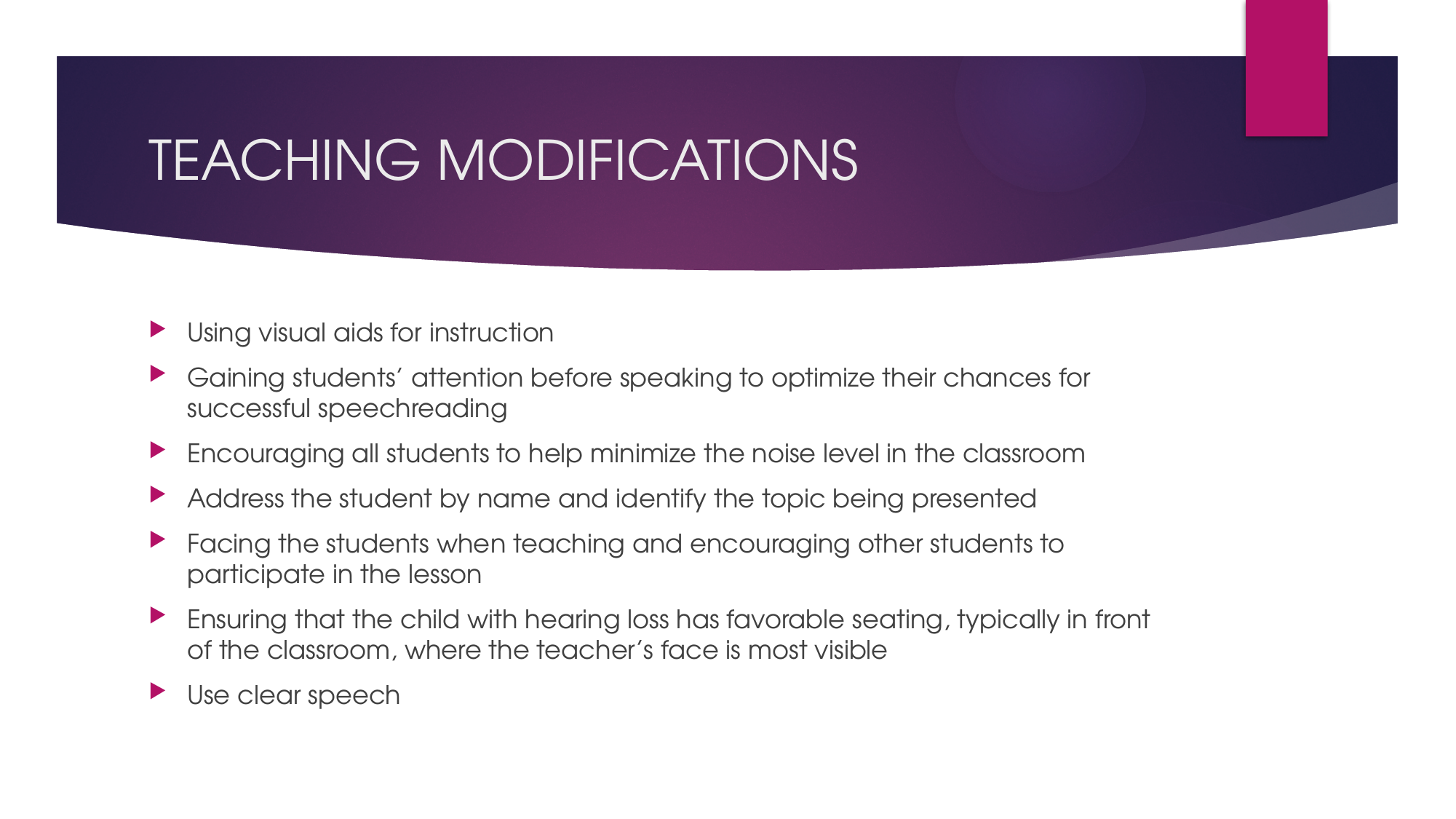

# TEACHING MODIFICATIONS
Using visual aids for instruction
Gaining students’ attention before speaking to optimize their chances for successful speechreading
Encouraging all students to help minimize the noise level in the classroom
Address the student by name and identify the topic being presented
Facing the students when teaching and encouraging other students to participate in the lesson
Ensuring that the child with hearing loss has favorable seating, typically in front of the classroom, where the teacher’s face is most visible
Use clear speech